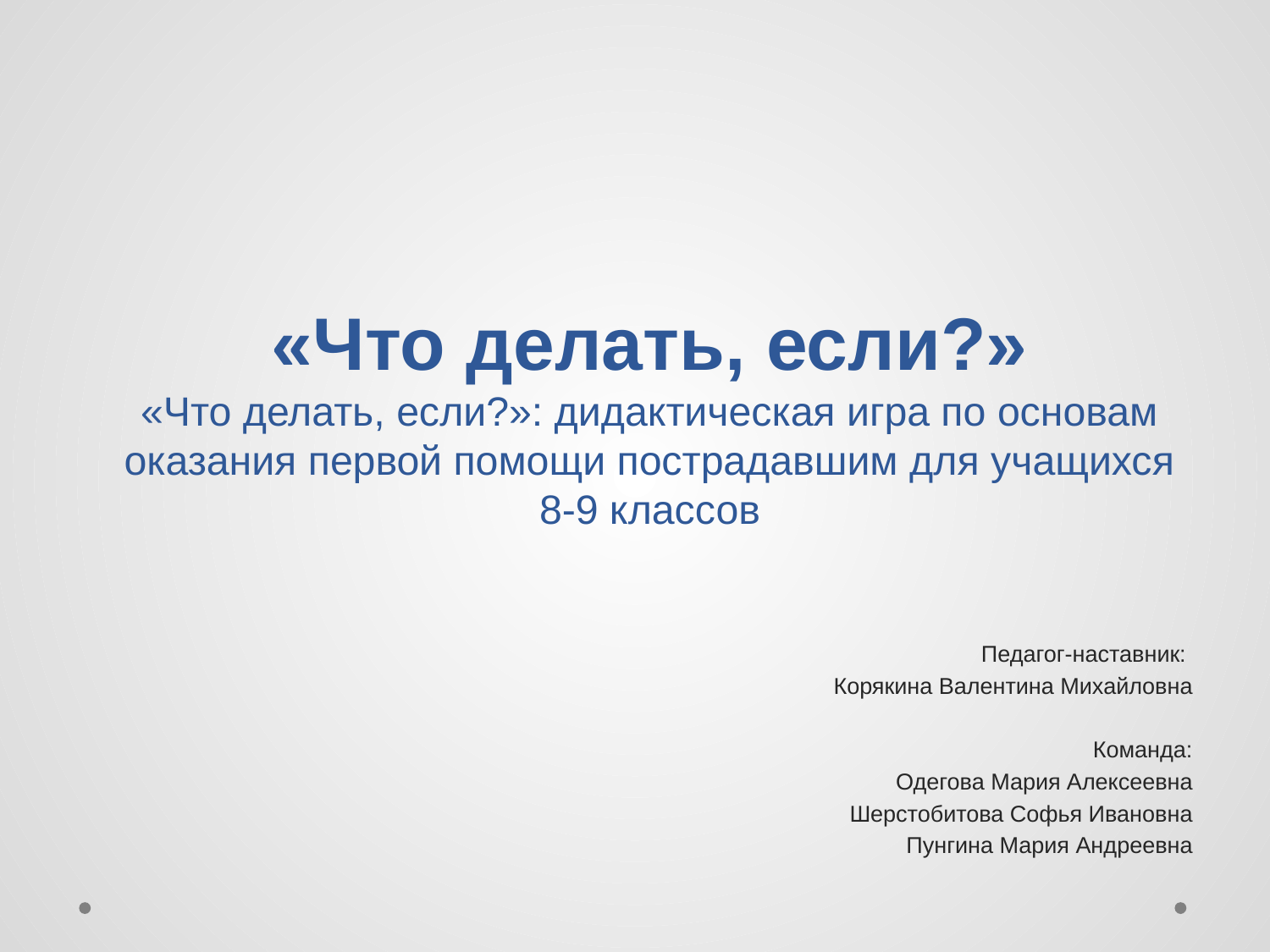

# «Что делать, если?» «Что делать, если?»: дидактическая игра по основам оказания первой помощи пострадавшим для учащихся 8-9 классов

Педагог-наставник:
Корякина Валентина Михайловна

Команда:
Одегова Мария Алексеевна
Шерстобитова Софья Ивановна
Пунгина Мария Андреевна